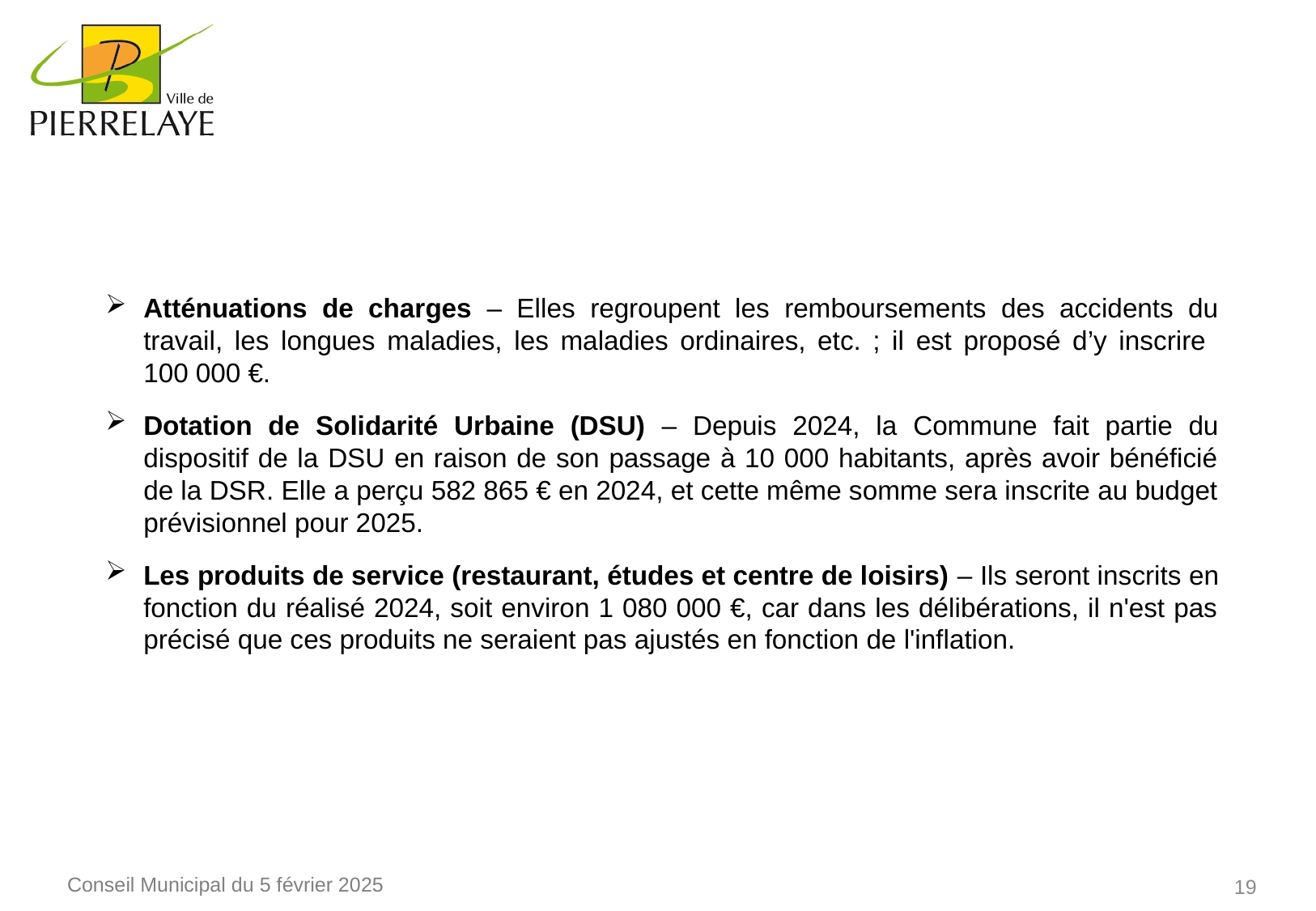

Atténuations de charges – Elles regroupent les remboursements des accidents du travail, les longues maladies, les maladies ordinaires, etc. ; il est proposé d’y inscrire  100 000 €.
Dotation de Solidarité Urbaine (DSU) – Depuis 2024, la Commune fait partie du dispositif de la DSU en raison de son passage à 10 000 habitants, après avoir bénéficié de la DSR. Elle a perçu 582 865 € en 2024, et cette même somme sera inscrite au budget prévisionnel pour 2025.
Les produits de service (restaurant, études et centre de loisirs) – Ils seront inscrits en fonction du réalisé 2024, soit environ 1 080 000 €, car dans les délibérations, il n'est pas précisé que ces produits ne seraient pas ajustés en fonction de l'inflation.
19
Conseil Municipal du 5 février 2025